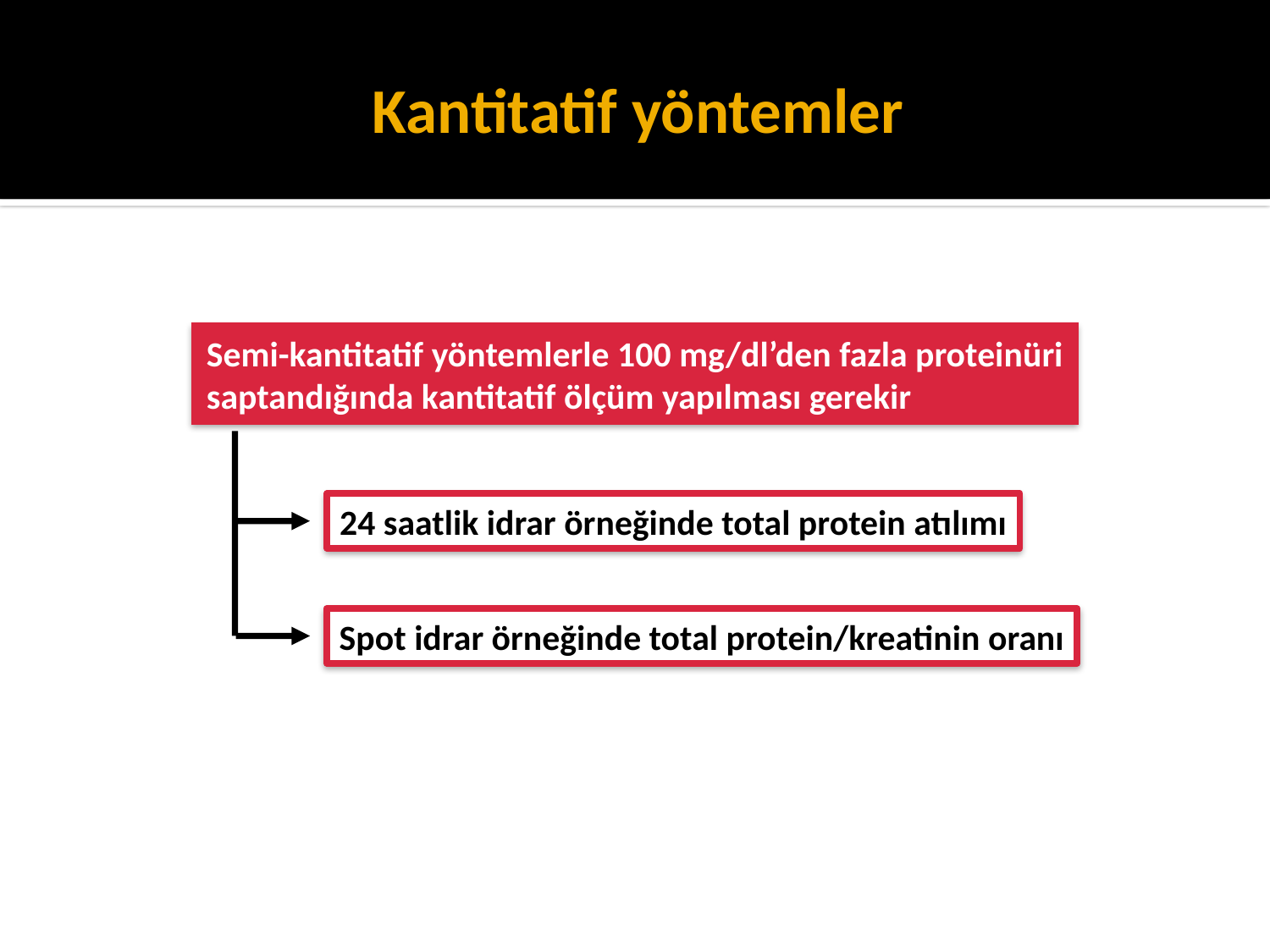

# Kantitatif yöntemler
Semi-kantitatif yöntemlerle 100 mg/dl’den fazla proteinüri
saptandığında kantitatif ölçüm yapılması gerekir

24 saatlik idrar örneğinde total protein atılımı

Spot idrar örneğinde total protein/kreatinin oranı